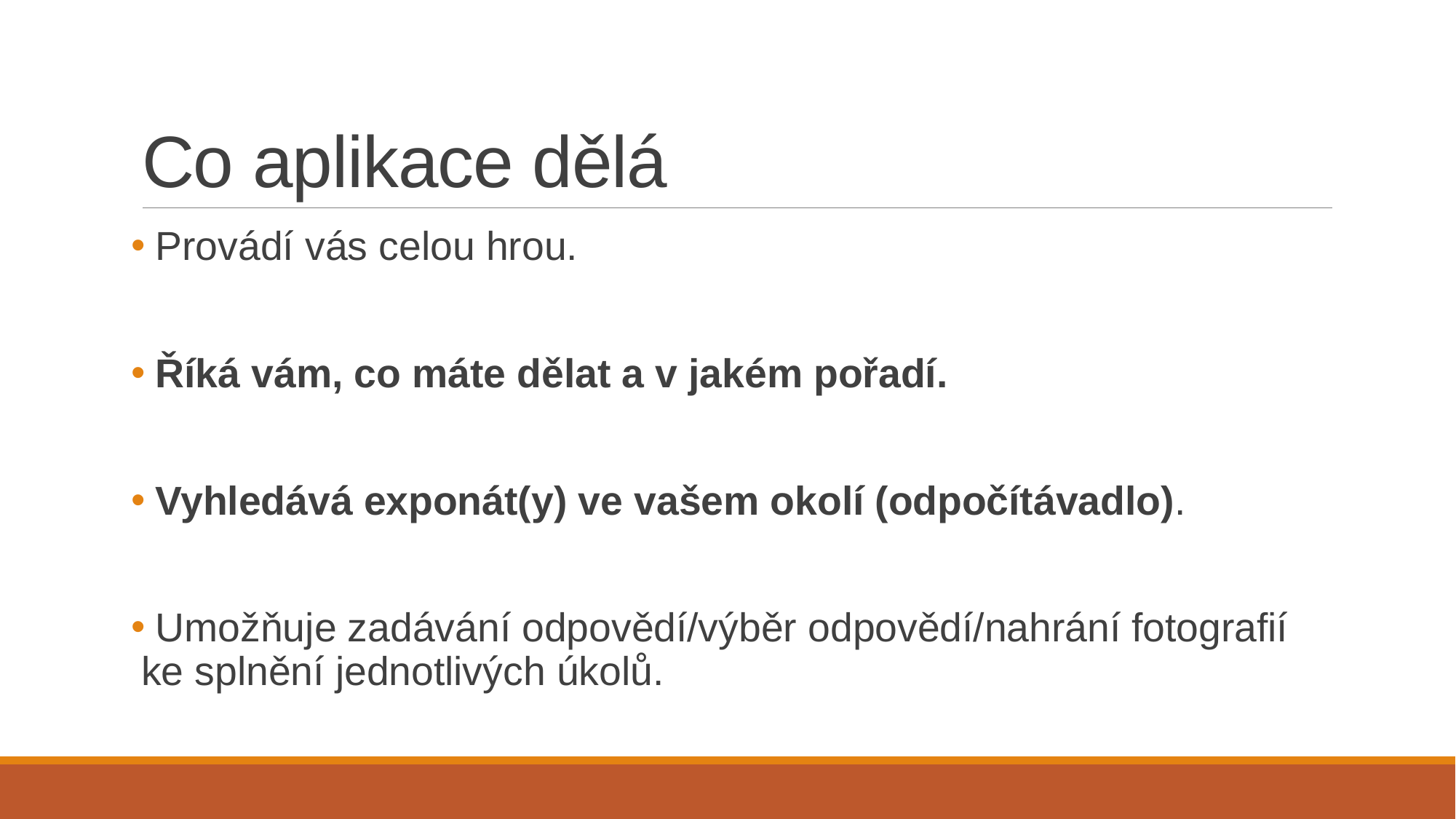

# Co aplikace dělá
 Provádí vás celou hrou.

 Říká vám, co máte dělat a v jakém pořadí.

 Vyhledává exponát(y) ve vašem okolí (odpočítávadlo).

 Umožňuje zadávání odpovědí/výběr odpovědí/nahrání fotografií ke splnění jednotlivých úkolů.